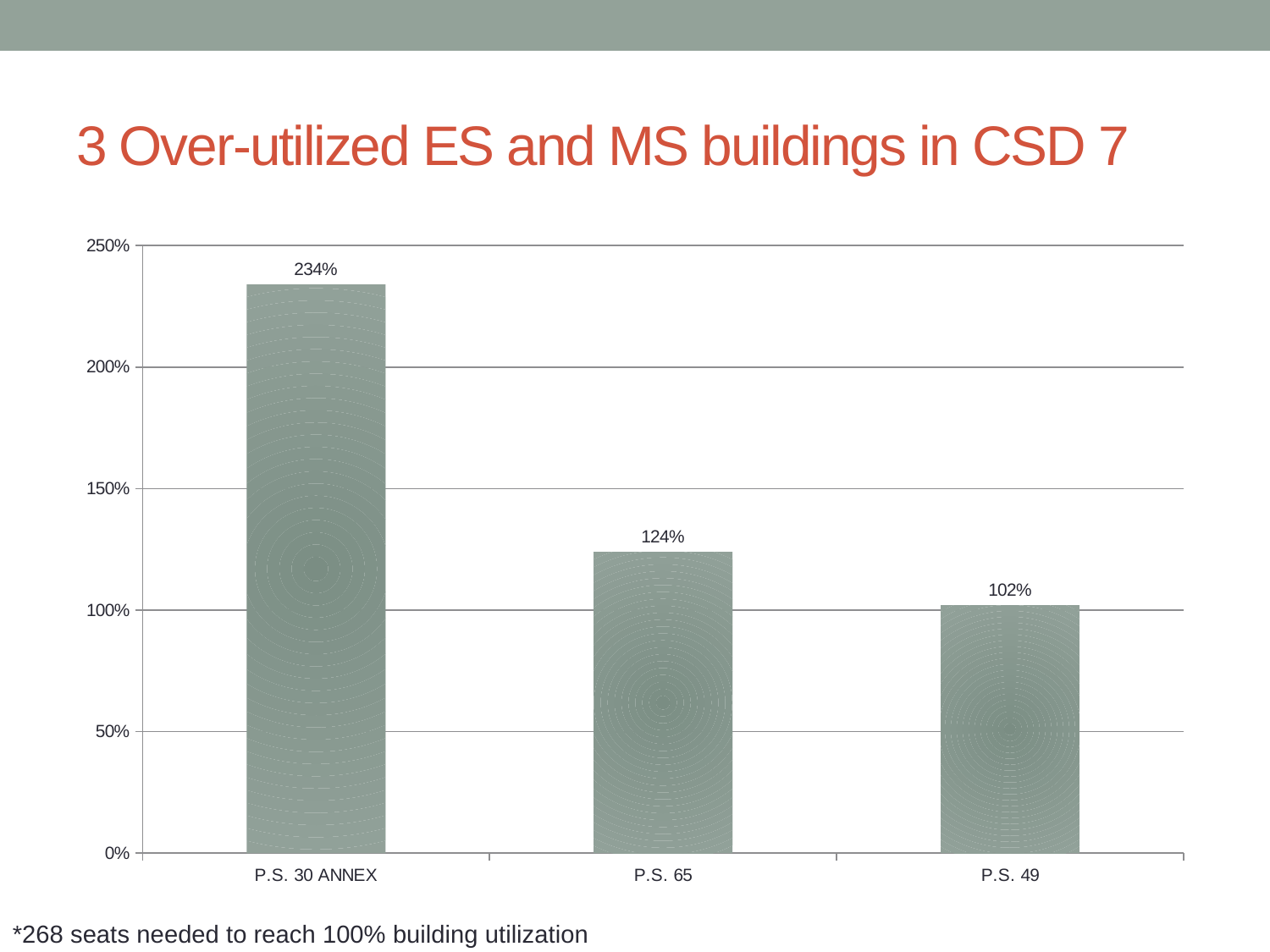

# 3 Over-utilized ES and MS buildings in CSD 7

### Chart

| Category |  |
|---|---|
| P.S. 30 ANNEX | 2.34 |
| P.S. 65 | 1.24 |
| P.S. 49 | 1.02 |
*268 seats needed to reach 100% building utilization